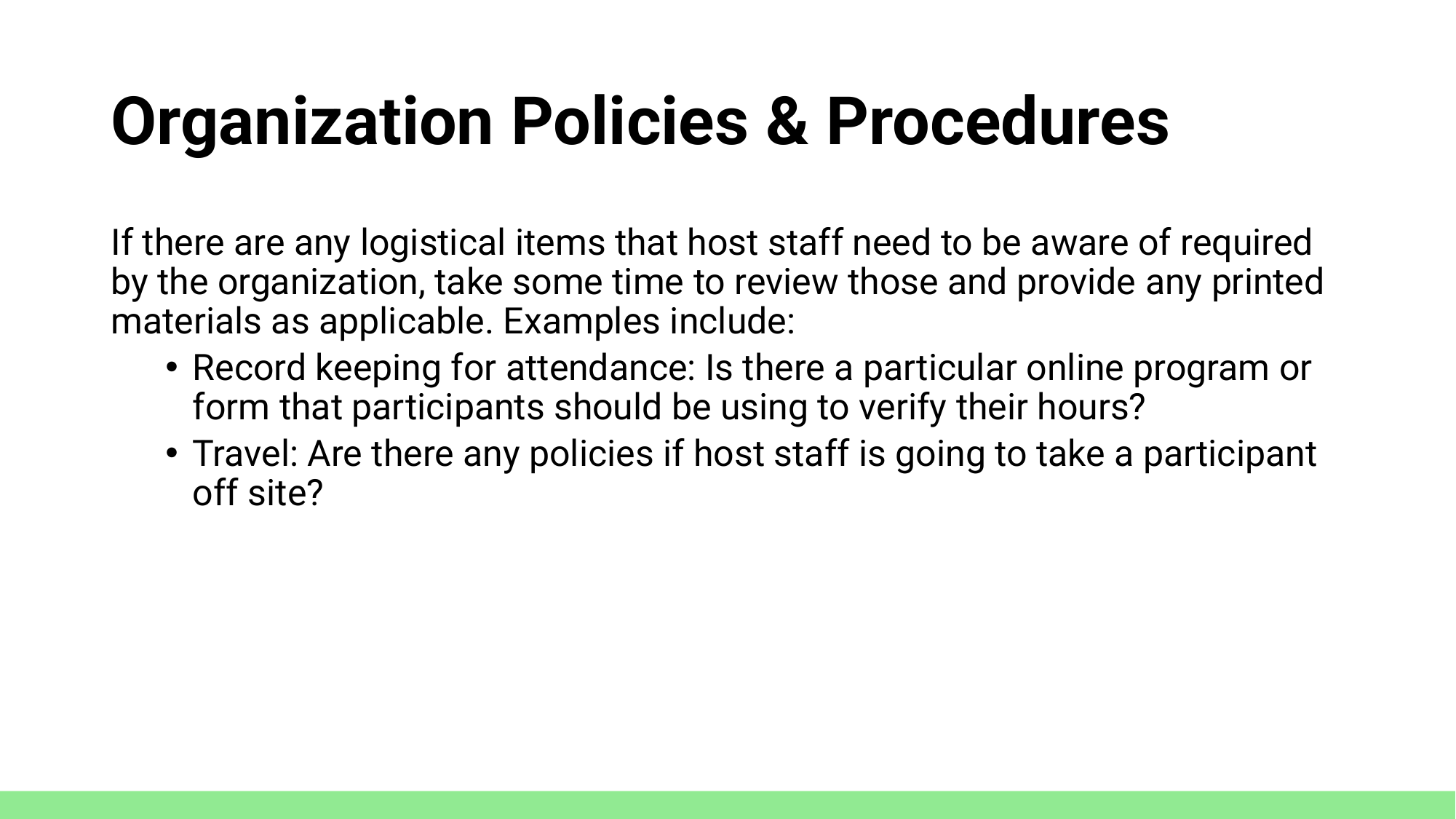

# Organization Policies & Procedures
If there are any logistical items that host staff need to be aware of required by the organization, take some time to review those and provide any printed materials as applicable. Examples include:
Record keeping for attendance: Is there a particular online program or form that participants should be using to verify their hours?
Travel: Are there any policies if host staff is going to take a participant off site?